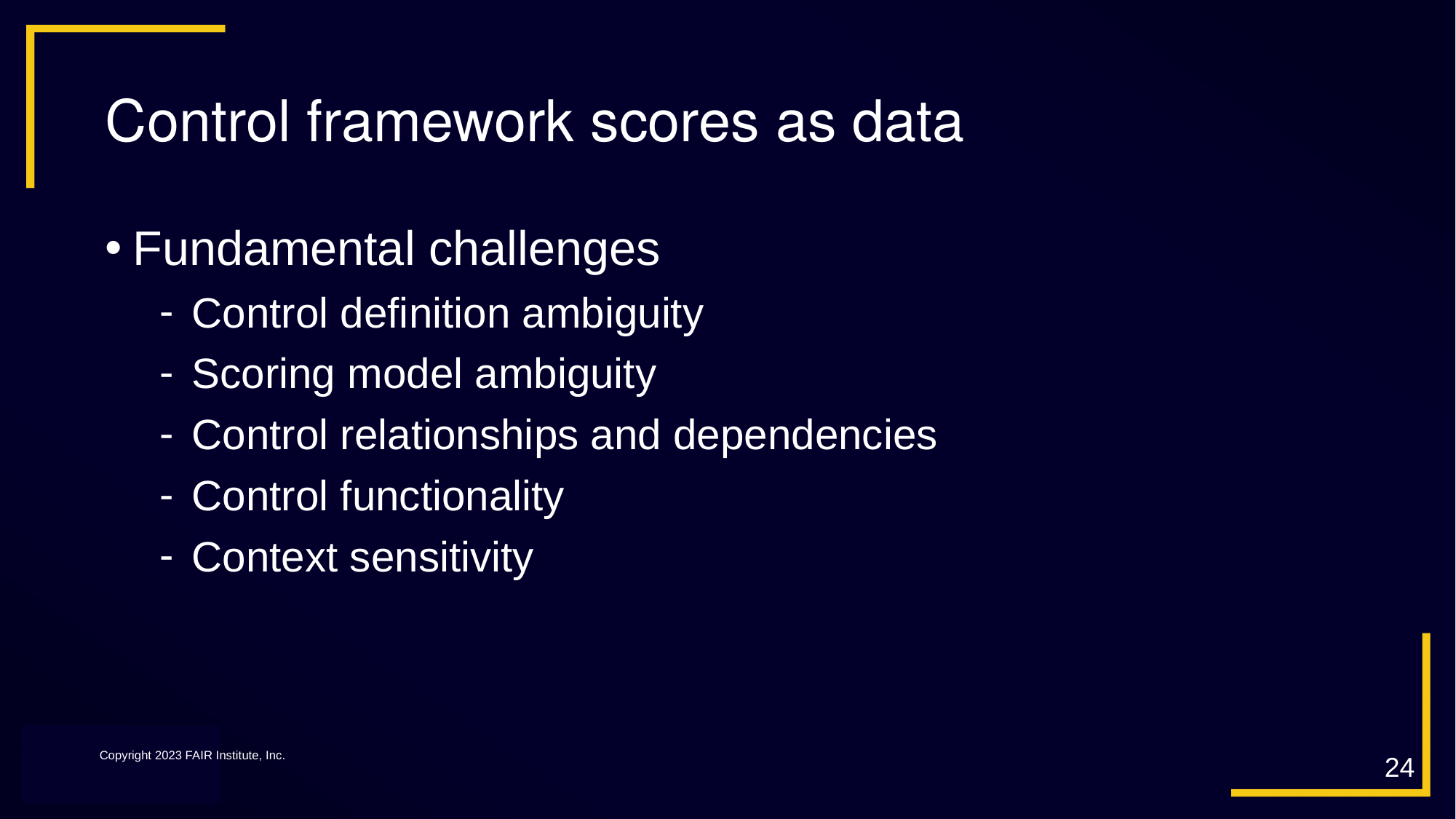

# Control framework scores as data
Fundamental challenges
Control definition ambiguity
Scoring model ambiguity
Control relationships and dependencies
Control functionality
Context sensitivity
24